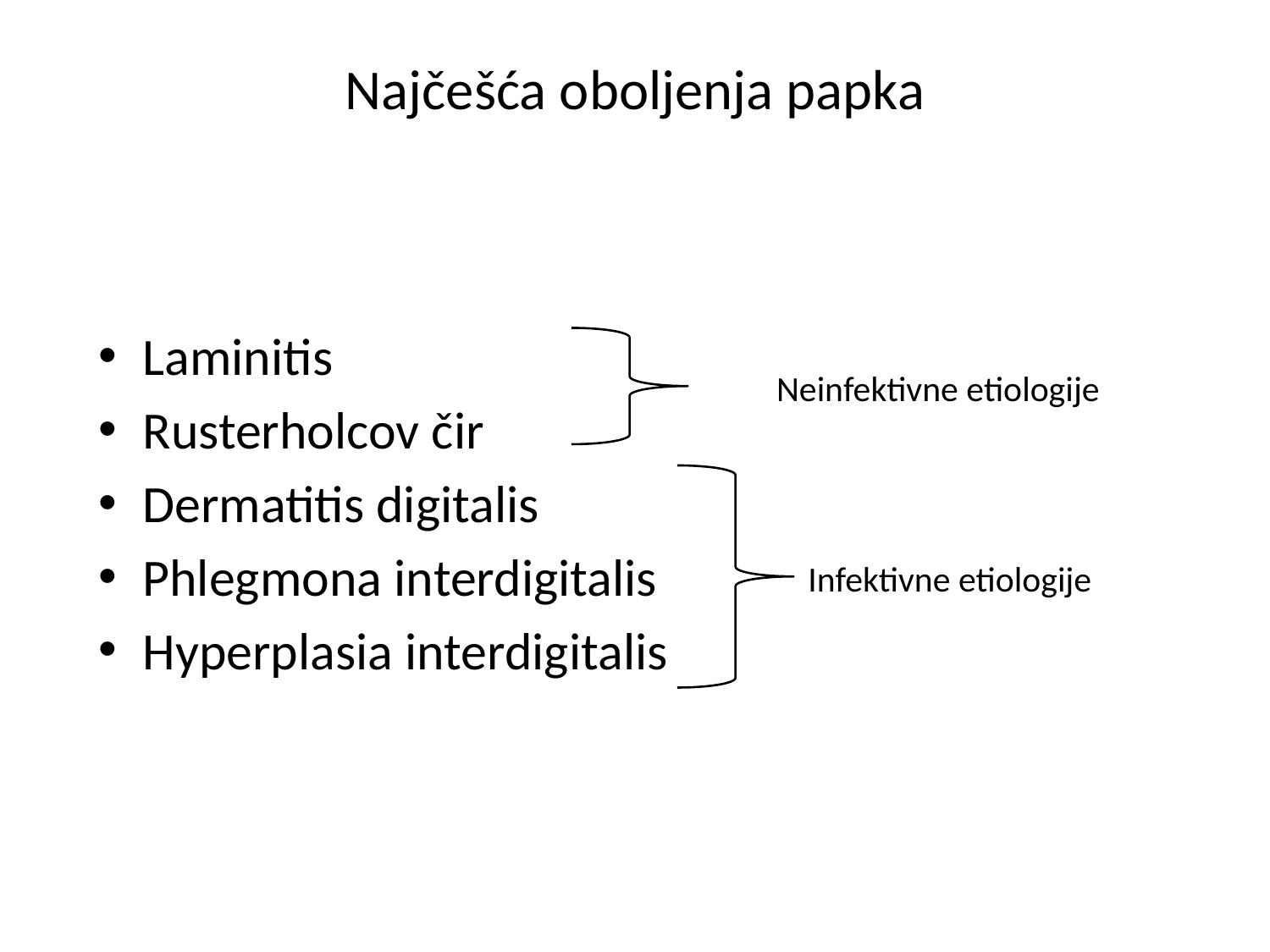

# Najčešća oboljenja papka
Laminitis
Rusterholcov čir
Dermatitis digitalis
Phlegmona interdigitalis
Hyperplasia interdigitalis

Neinfektivne etiologije

Infektivne etiologije